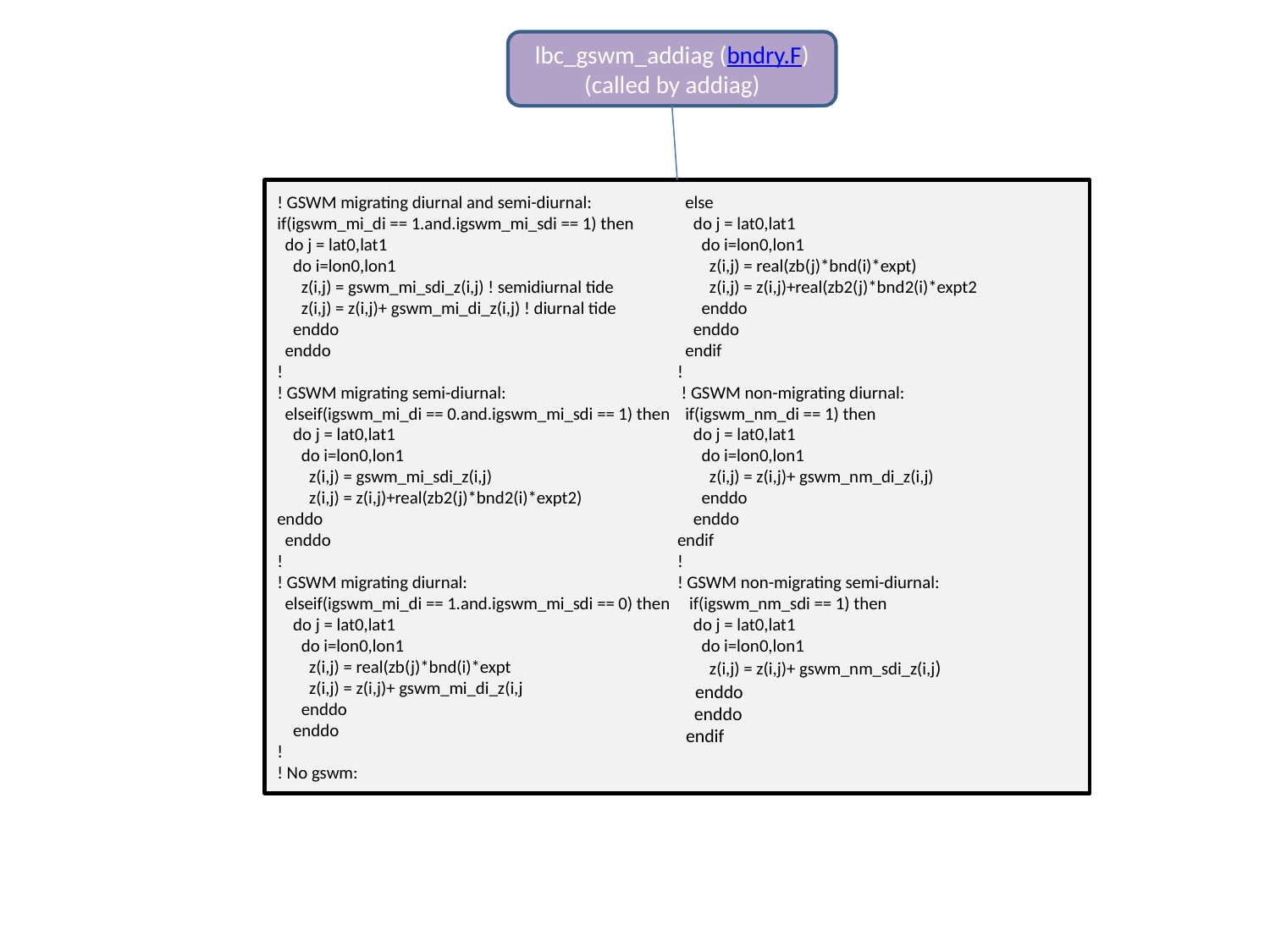

lbc_gswm_addiag (bndry.F)
(called by addiag)
! GSWM migrating diurnal and semi-diurnal:
if(igswm_mi_di == 1.and.igswm_mi_sdi == 1) then
  do j = lat0,lat1
    do i=lon0,lon1
      z(i,j) = gswm_mi_sdi_z(i,j) ! semidiurnal tide
      z(i,j) = z(i,j)+ gswm_mi_di_z(i,j) ! diurnal tide
    enddo
  enddo
!
! GSWM migrating semi-diurnal:
  elseif(igswm_mi_di == 0.and.igswm_mi_sdi == 1) then
    do j = lat0,lat1
      do i=lon0,lon1
        z(i,j) = gswm_mi_sdi_z(i,j)
        z(i,j) = z(i,j)+real(zb2(j)*bnd2(i)*expt2)
enddo
  enddo
!
! GSWM migrating diurnal:
  elseif(igswm_mi_di == 1.and.igswm_mi_sdi == 0) then
    do j = lat0,lat1
      do i=lon0,lon1
        z(i,j) = real(zb(j)*bnd(i)*expt
        z(i,j) = z(i,j)+ gswm_mi_di_z(i,j
      enddo
    enddo
!
! No gswm:
  else
    do j = lat0,lat1
      do i=lon0,lon1
        z(i,j) = real(zb(j)*bnd(i)*expt)
        z(i,j) = z(i,j)+real(zb2(j)*bnd2(i)*expt2
      enddo
    enddo
  endif
!
 ! GSWM non-migrating diurnal:
  if(igswm_nm_di == 1) then
    do j = lat0,lat1
      do i=lon0,lon1
        z(i,j) = z(i,j)+ gswm_nm_di_z(i,j)
      enddo
    enddo
endif
!
! GSWM non-migrating semi-diurnal:
   if(igswm_nm_sdi == 1) then
    do j = lat0,lat1
      do i=lon0,lon1
        z(i,j) = z(i,j)+ gswm_nm_sdi_z(i,j)
    enddo
    enddo
  endif